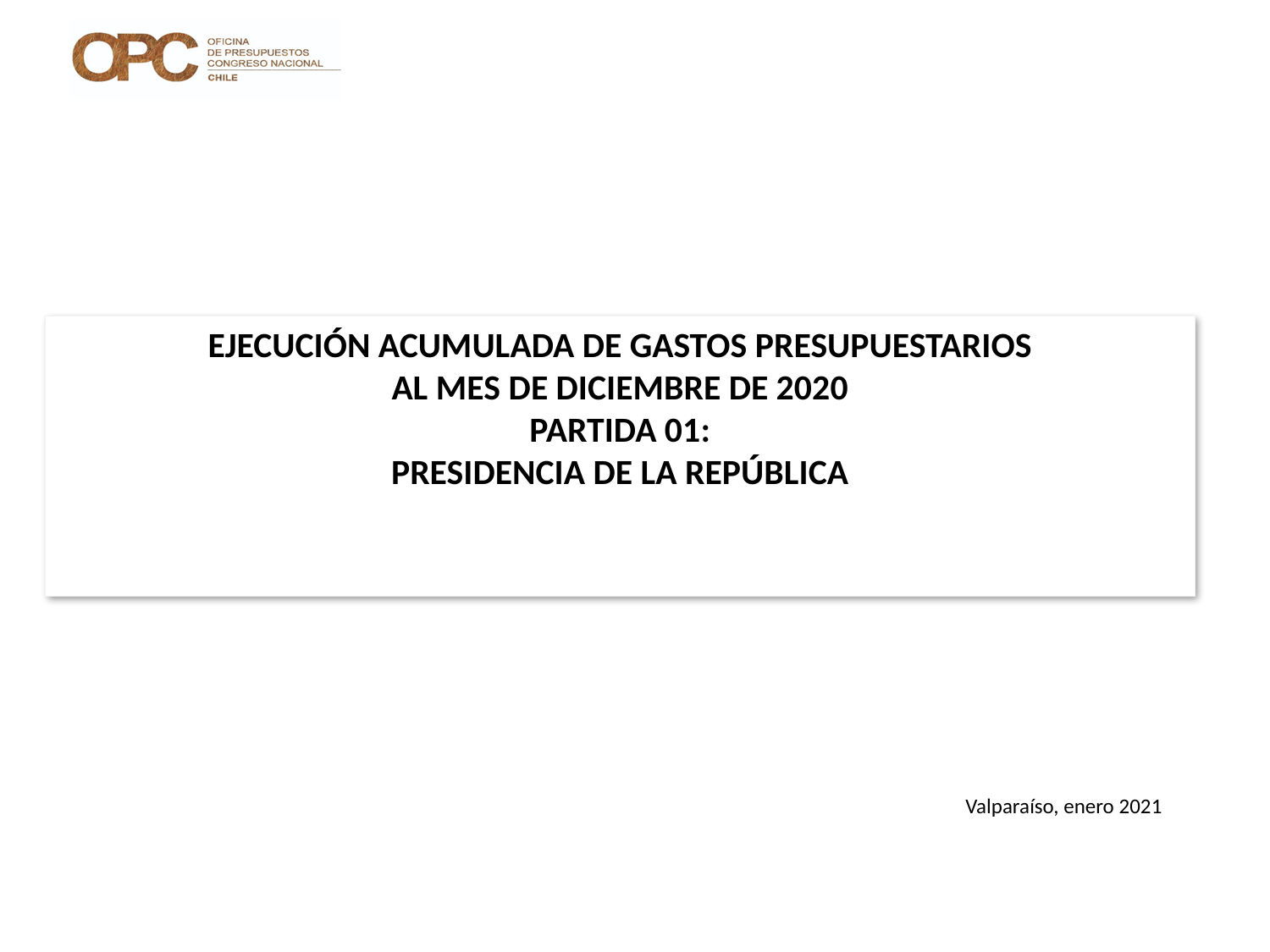

# EJECUCIÓN ACUMULADA DE GASTOS PRESUPUESTARIOS AL MES DE DICIEMBRE DE 2020 PARTIDA 01: PRESIDENCIA DE LA REPÚBLICA
Valparaíso, enero 2021